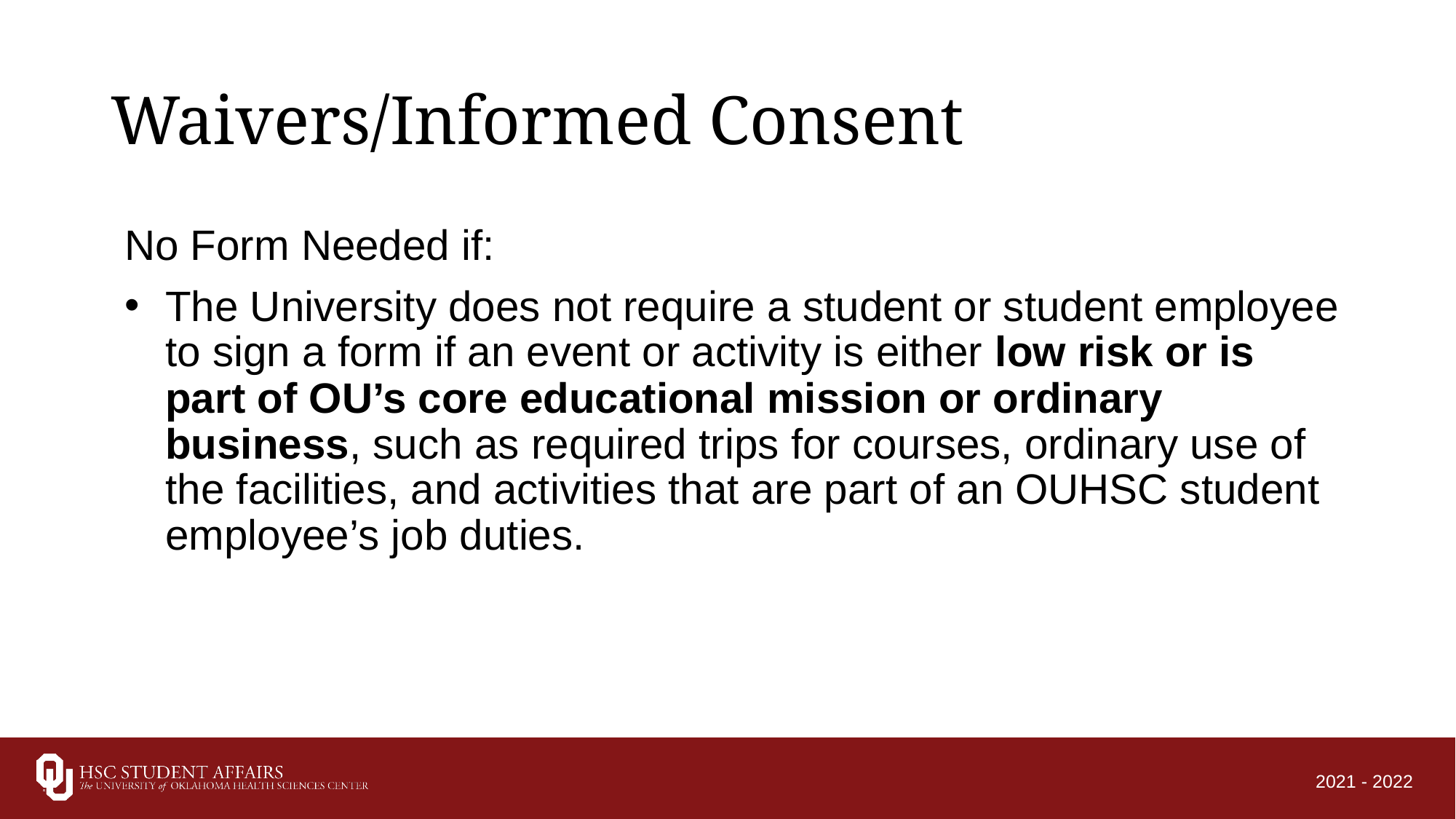

# Waivers/Informed Consent
No Form Needed if:
The University does not require a student or student employee to sign a form if an event or activity is either low risk or is part of OU’s core educational mission or ordinary business, such as required trips for courses, ordinary use of the facilities, and activities that are part of an OUHSC student employee’s job duties.